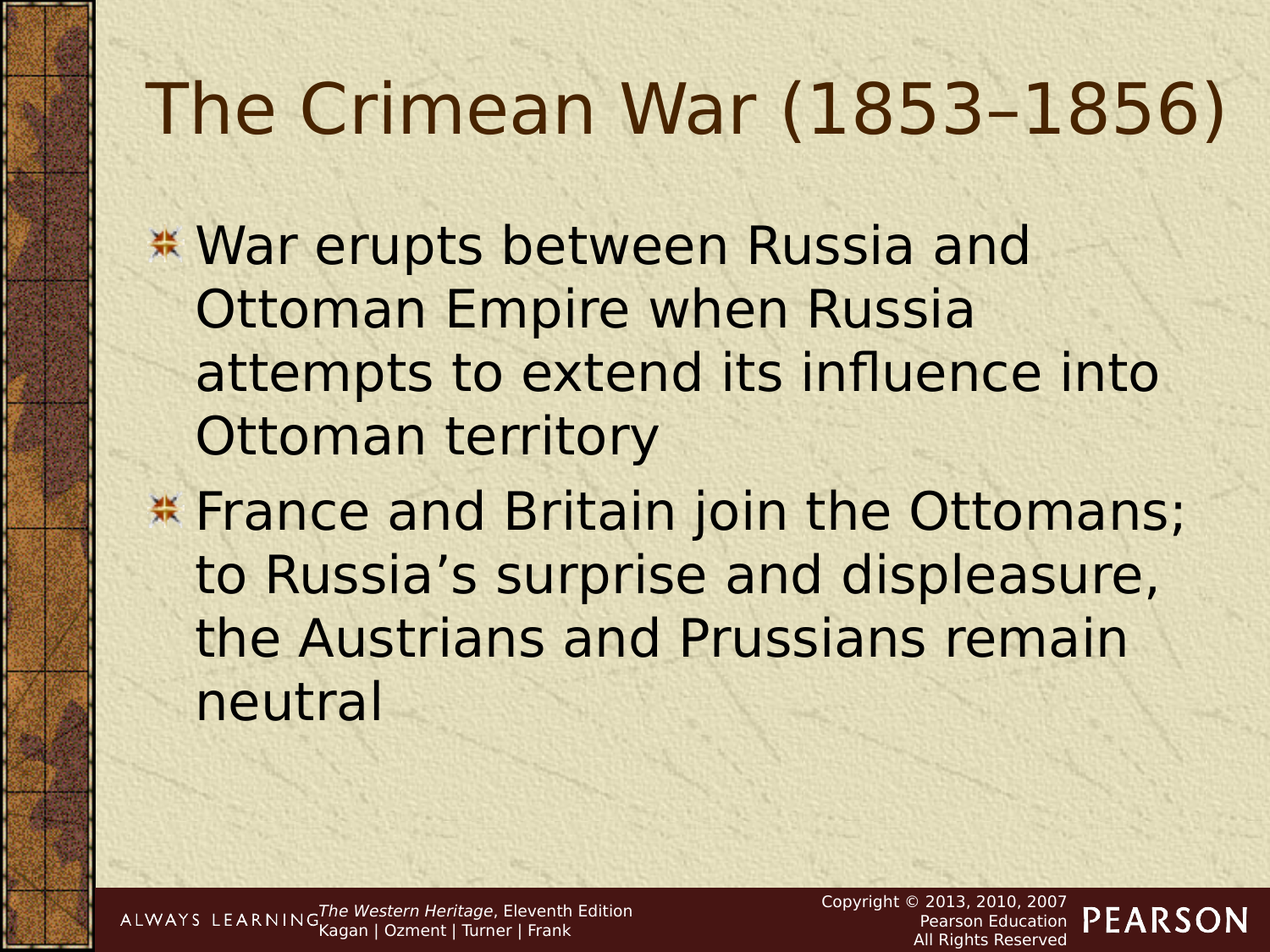

The Crimean War (1853–1856)
War erupts between Russia and Ottoman Empire when Russia attempts to extend its influence into Ottoman territory
France and Britain join the Ottomans; to Russia’s surprise and displeasure, the Austrians and Prussians remain neutral